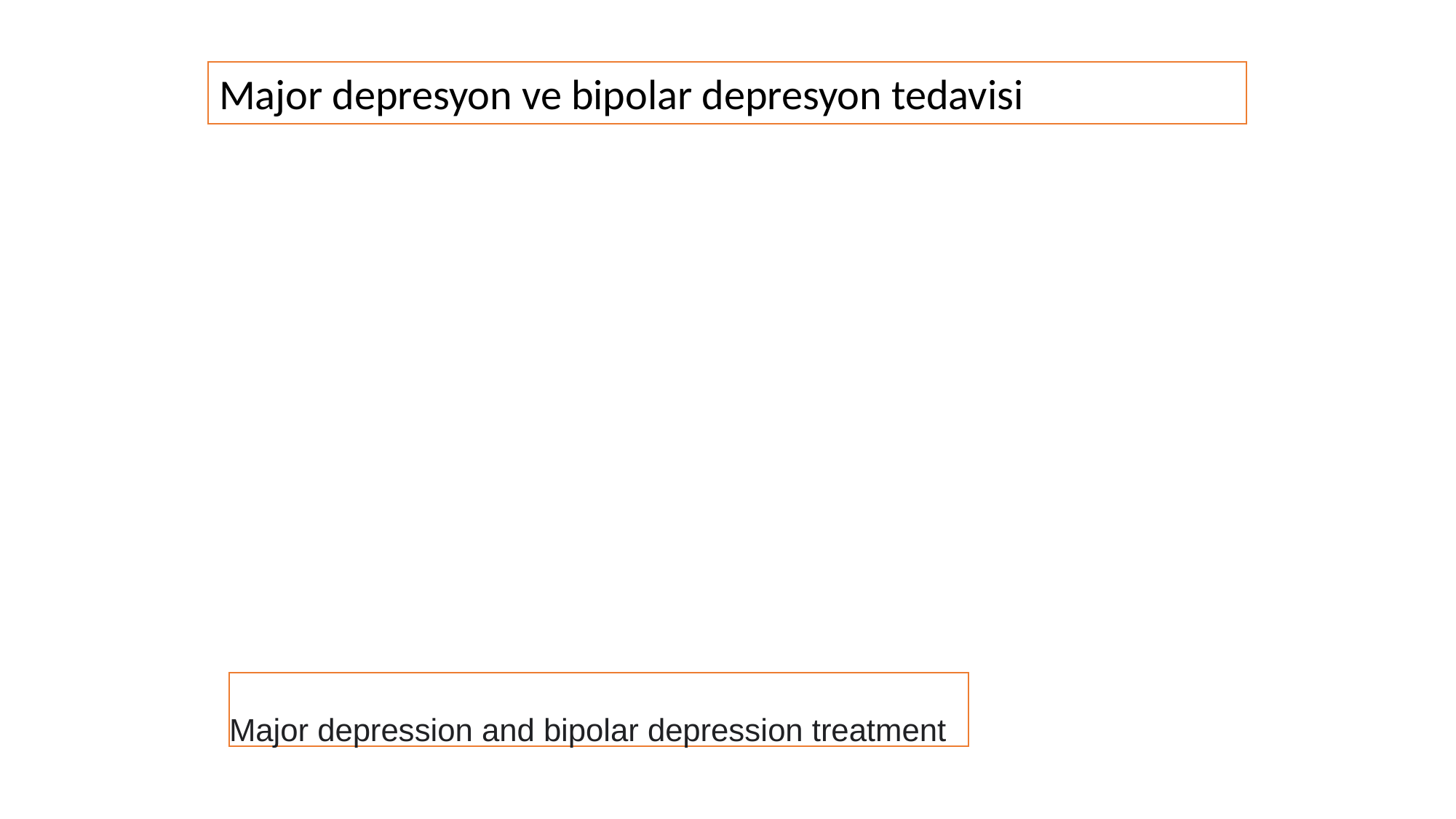

Major depresyon ve bipolar depresyon tedavisi
Major depression and bipolar depression treatment